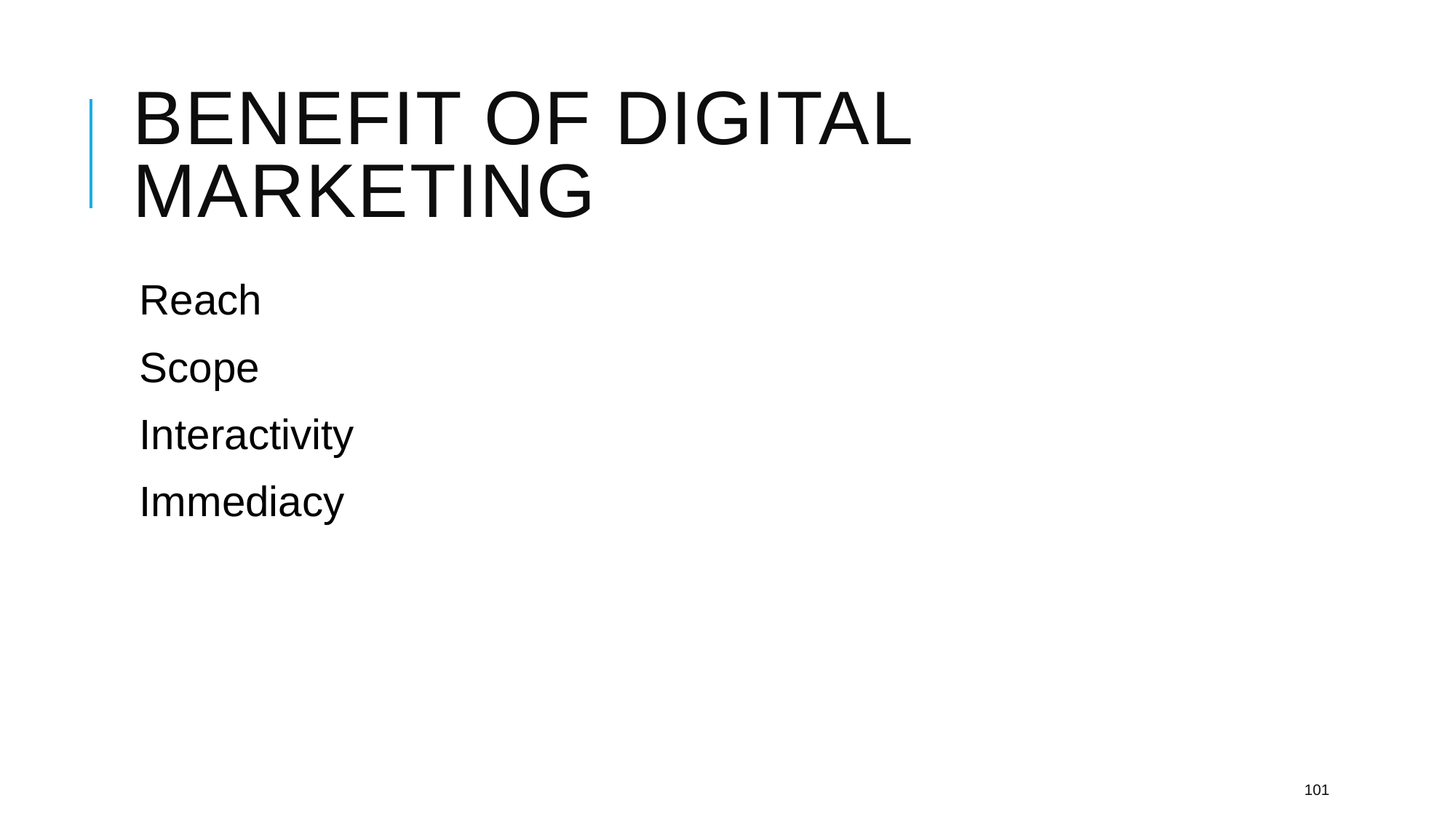

# Benefit of digital marketing
Reach
Scope
Interactivity
Immediacy

101